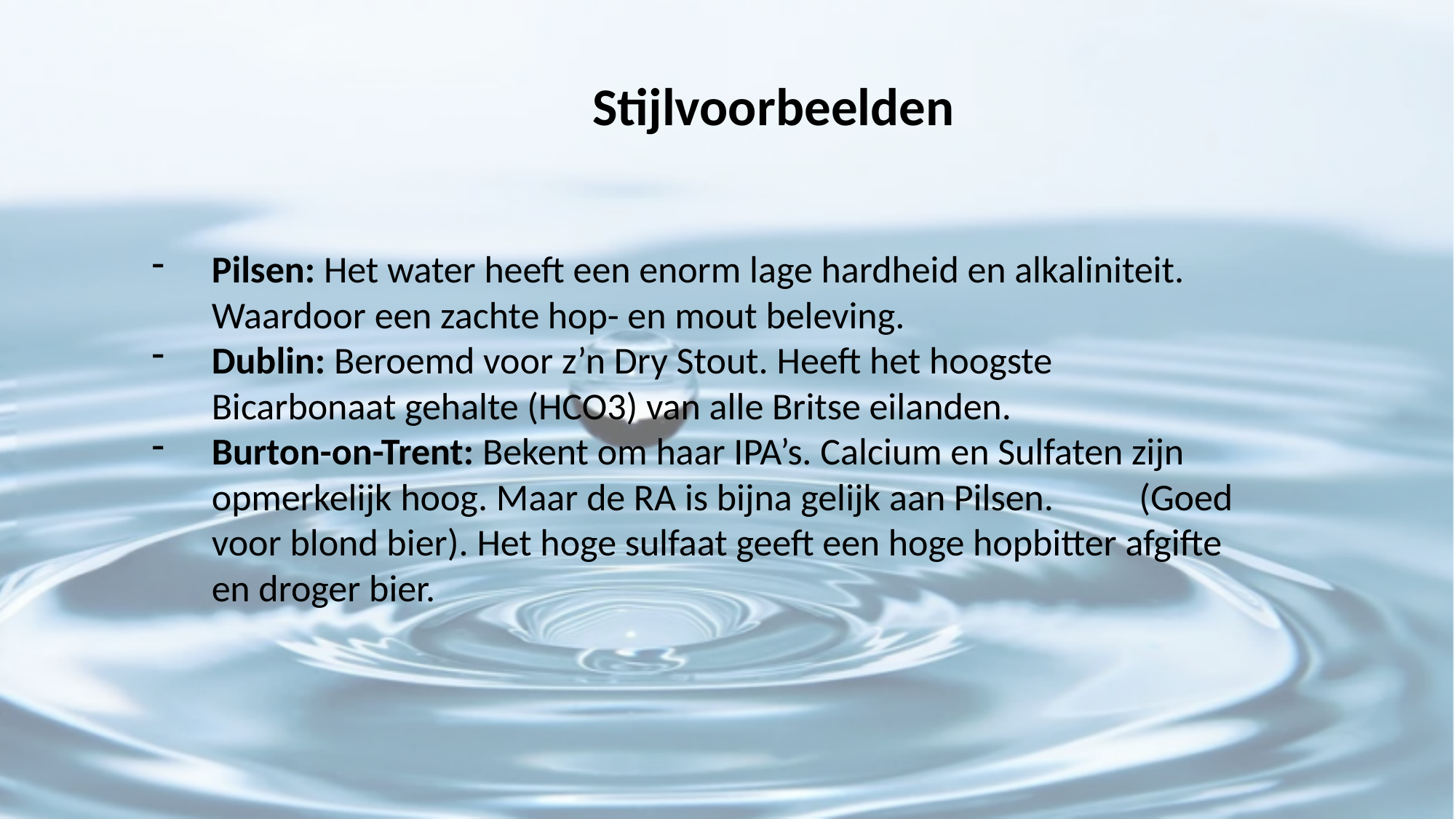

Stijlvoorbeelden

Pilsen: Het water heeft een enorm lage hardheid en alkaliniteit. Waardoor een zachte hop- en mout beleving.
Dublin: Beroemd voor z’n Dry Stout. Heeft het hoogste Bicarbonaat gehalte (HCO3) van alle Britse eilanden.
Burton-on-Trent: Bekent om haar IPA’s. Calcium en Sulfaten zijn opmerkelijk hoog. Maar de RA is bijna gelijk aan Pilsen.          (Goed voor blond bier). Het hoge sulfaat geeft een hoge hopbitter afgifte en droger bier.